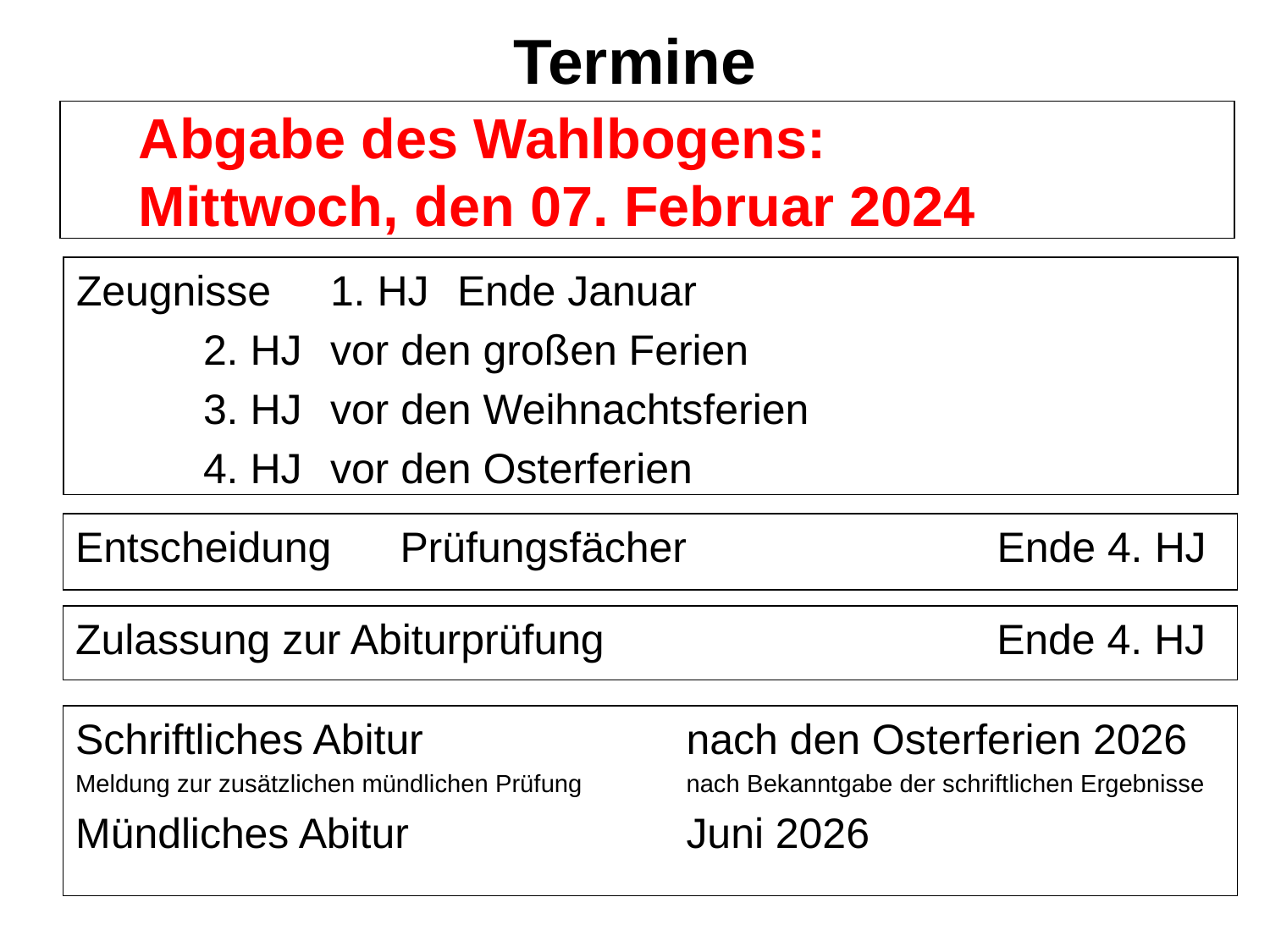

# Termine
Abgabe des Wahlbogens:                      Mittwoch, den 07. Februar 2024
Zeugnisse	1. HJ	Ende Januar
	2. HJ	vor den großen Ferien
	3. HJ	vor den Weihnachtsferien
	4. HJ	vor den Osterferien
Entscheidung	Prüfungsfächer	Ende 4. HJ

Zulassung zur Abiturprüfung 	Ende 4. HJ
Schriftliches Abitur	nach den Osterferien 2026
Meldung zur zusätzlichen mündlichen Prüfung	nach Bekanntgabe der schriftlichen Ergebnisse
Mündliches Abitur	Juni 2026